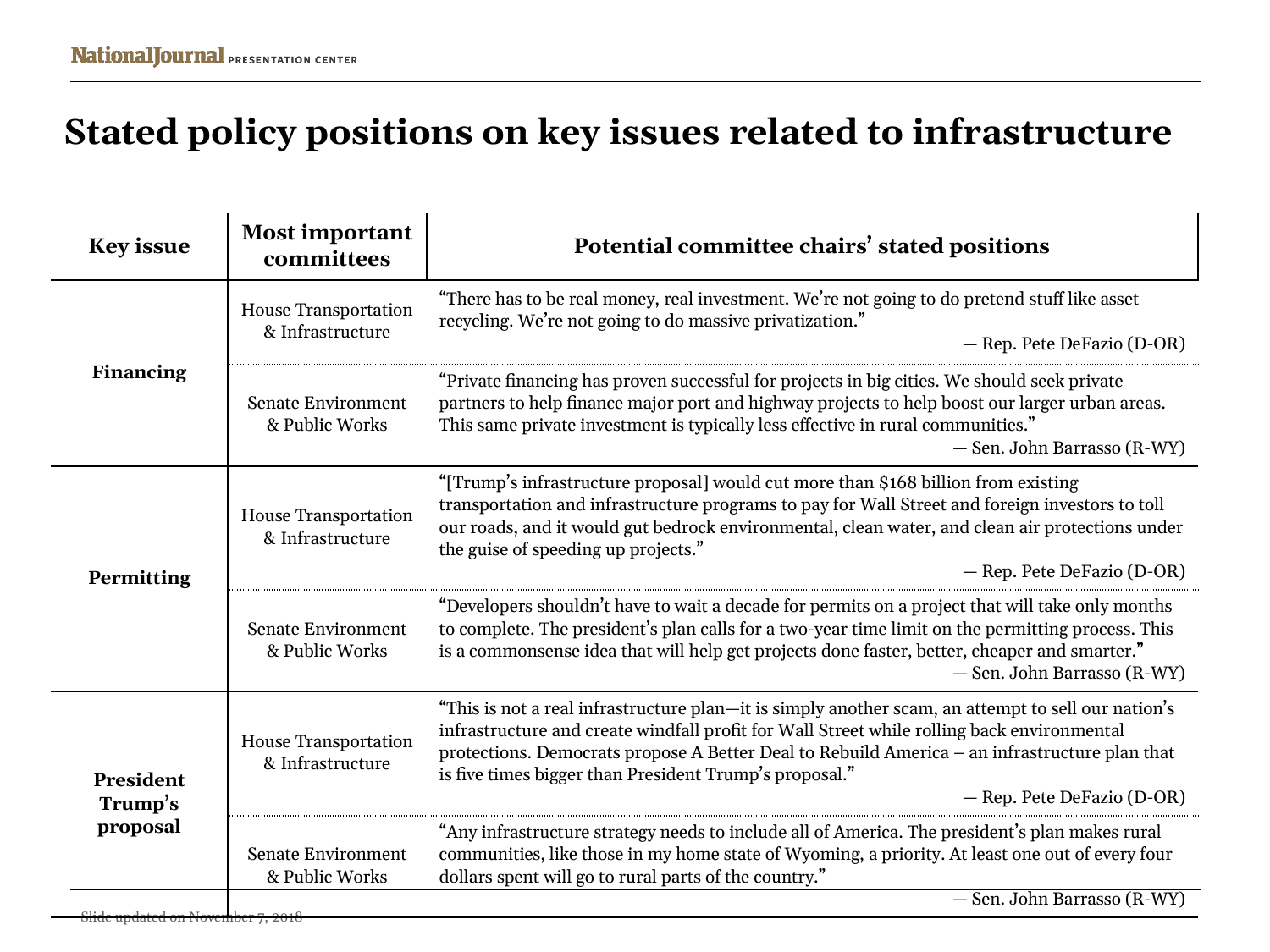

# Stated policy positions on key issues related to infrastructure
| Key issue | Most important committees | Potential committee chairs’ stated positions |
| --- | --- | --- |
| Financing | House Transportation & Infrastructure | “There has to be real money, real investment. We’re not going to do pretend stuff like asset recycling. We’re not going to do massive privatization.” — Rep. Pete DeFazio (D-OR) |
|  | Senate Environment & Public Works | “Private financing has proven successful for projects in big cities. We should seek private partners to help finance major port and highway projects to help boost our larger urban areas. This same private investment is typically less effective in rural communities.” — Sen. John Barrasso (R-WY) |
| Permitting | House Transportation & Infrastructure | “[Trump’s infrastructure proposal] would cut more than $168 billion from existing transportation and infrastructure programs to pay for Wall Street and foreign investors to toll our roads, and it would gut bedrock environmental, clean water, and clean air protections under the guise of speeding up projects.” — Rep. Pete DeFazio (D-OR) |
|  | Senate Environment & Public Works | “Developers shouldn’t have to wait a decade for permits on a project that will take only months to complete. The president’s plan calls for a two-year time limit on the permitting process. This is a commonsense idea that will help get projects done faster, better, cheaper and smarter.” — Sen. John Barrasso (R-WY) |
| President Trump’s proposal | House Transportation & Infrastructure | “This is not a real infrastructure plan—it is simply another scam, an attempt to sell our nation’s infrastructure and create windfall profit for Wall Street while rolling back environmental protections. Democrats propose A Better Deal to Rebuild America – an infrastructure plan that is five times bigger than President Trump’s proposal.” — Rep. Pete DeFazio (D-OR) |
|  | Senate Environment & Public Works | “Any infrastructure strategy needs to include all of America. The president’s plan makes rural communities, like those in my home state of Wyoming, a priority. At least one out of every four dollars spent will go to rural parts of the country.” — Sen. John Barrasso (R-WY) |